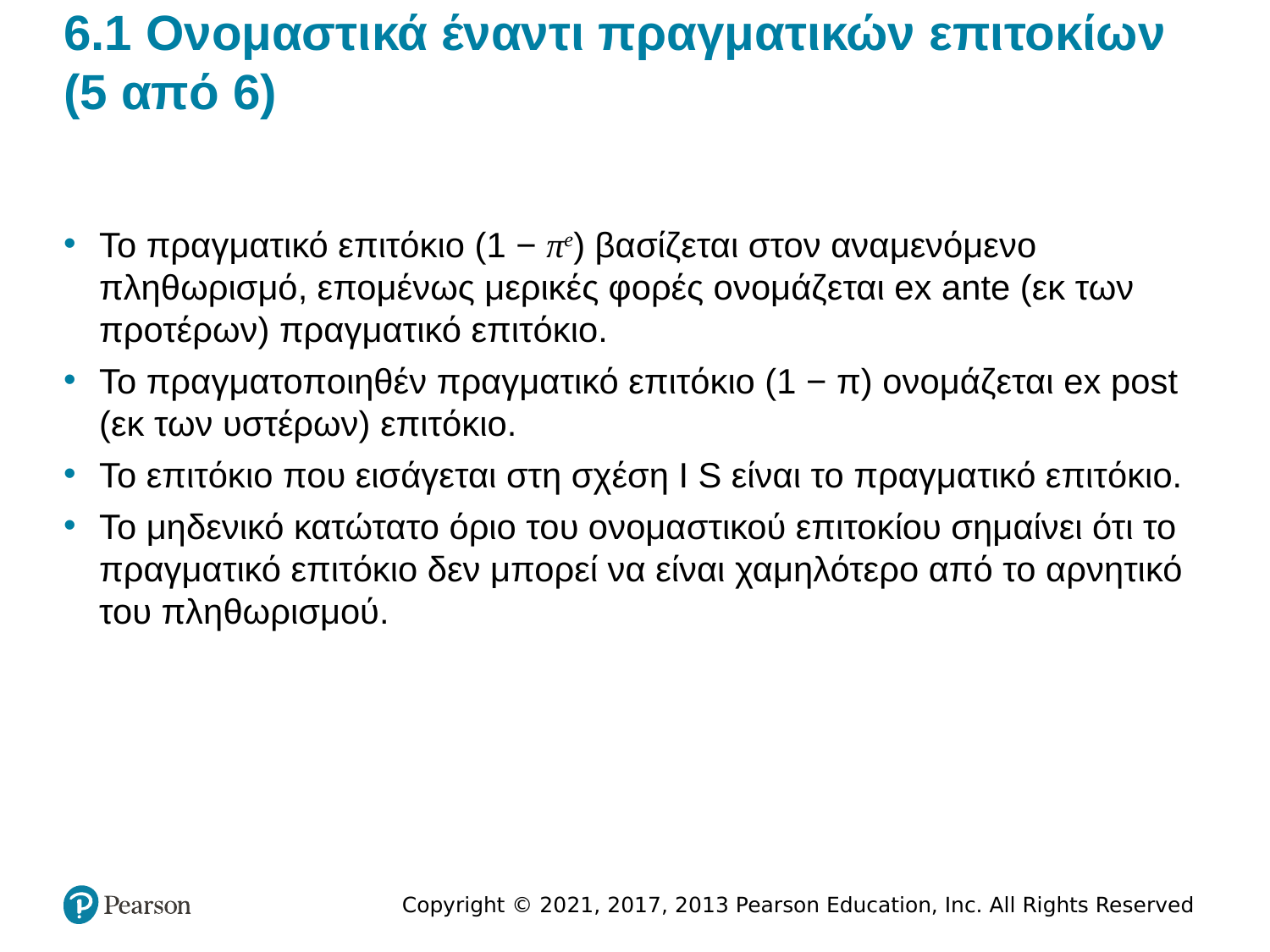

# 6.1 Ονομαστικά έναντι πραγματικών επιτοκίων (5 από 6)
Το πραγματικό επιτόκιο (1 − πe) βασίζεται στον αναμενόμενο πληθωρισμό, επομένως μερικές φορές ονομάζεται ex ante (εκ των προτέρων) πραγματικό επιτόκιο.
Το πραγματοποιηθέν πραγματικό επιτόκιο (1 − π) ονομάζεται ex post (εκ των υστέρων) επιτόκιο.
Το επιτόκιο που εισάγεται στη σχέση I S είναι το πραγματικό επιτόκιο.
Το μηδενικό κατώτατο όριο του ονομαστικού επιτοκίου σημαίνει ότι το πραγματικό επιτόκιο δεν μπορεί να είναι χαμηλότερο από το αρνητικό του πληθωρισμού.